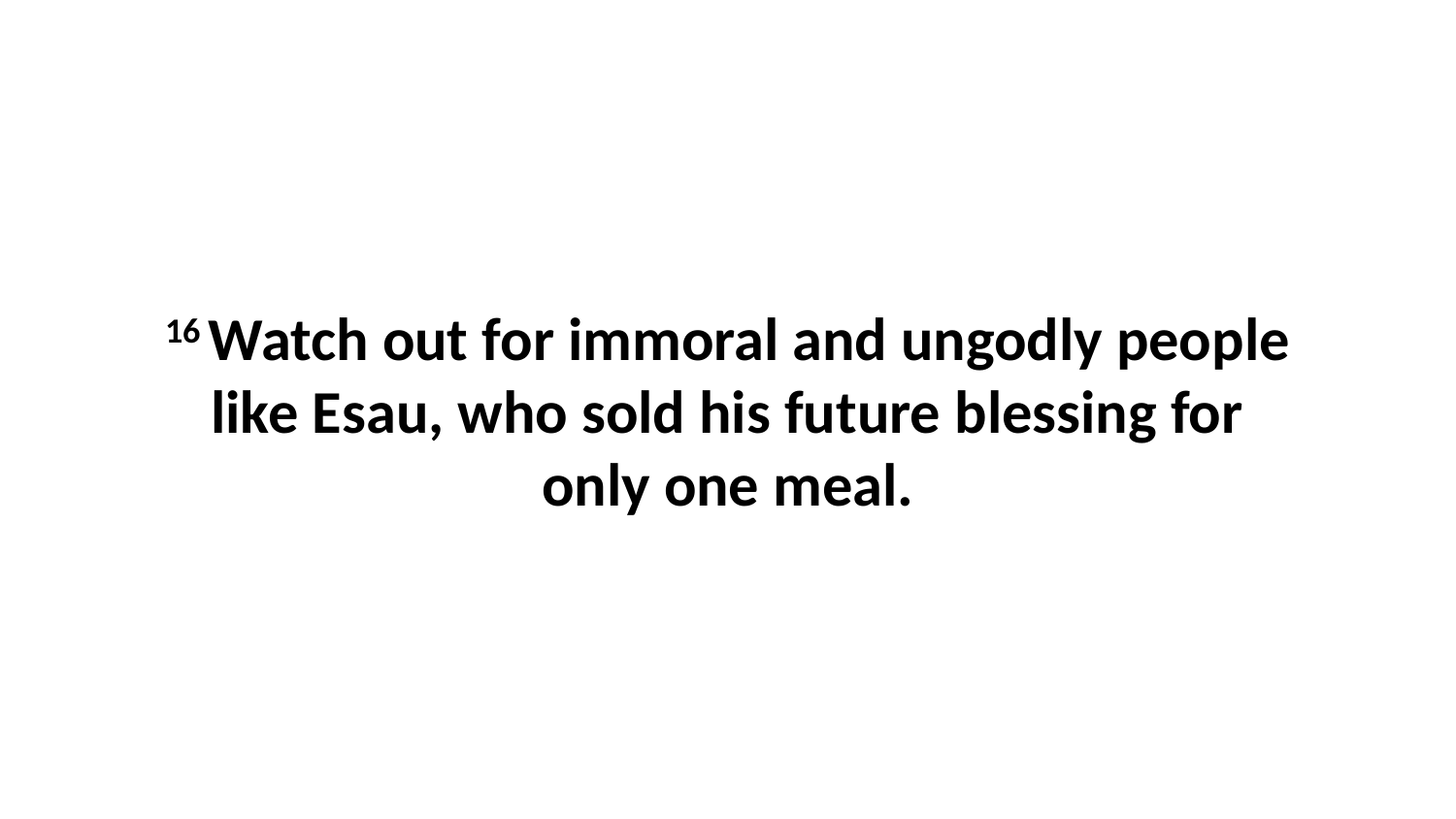

16 Watch out for immoral and ungodly people like Esau, who sold his future blessing for only one meal.